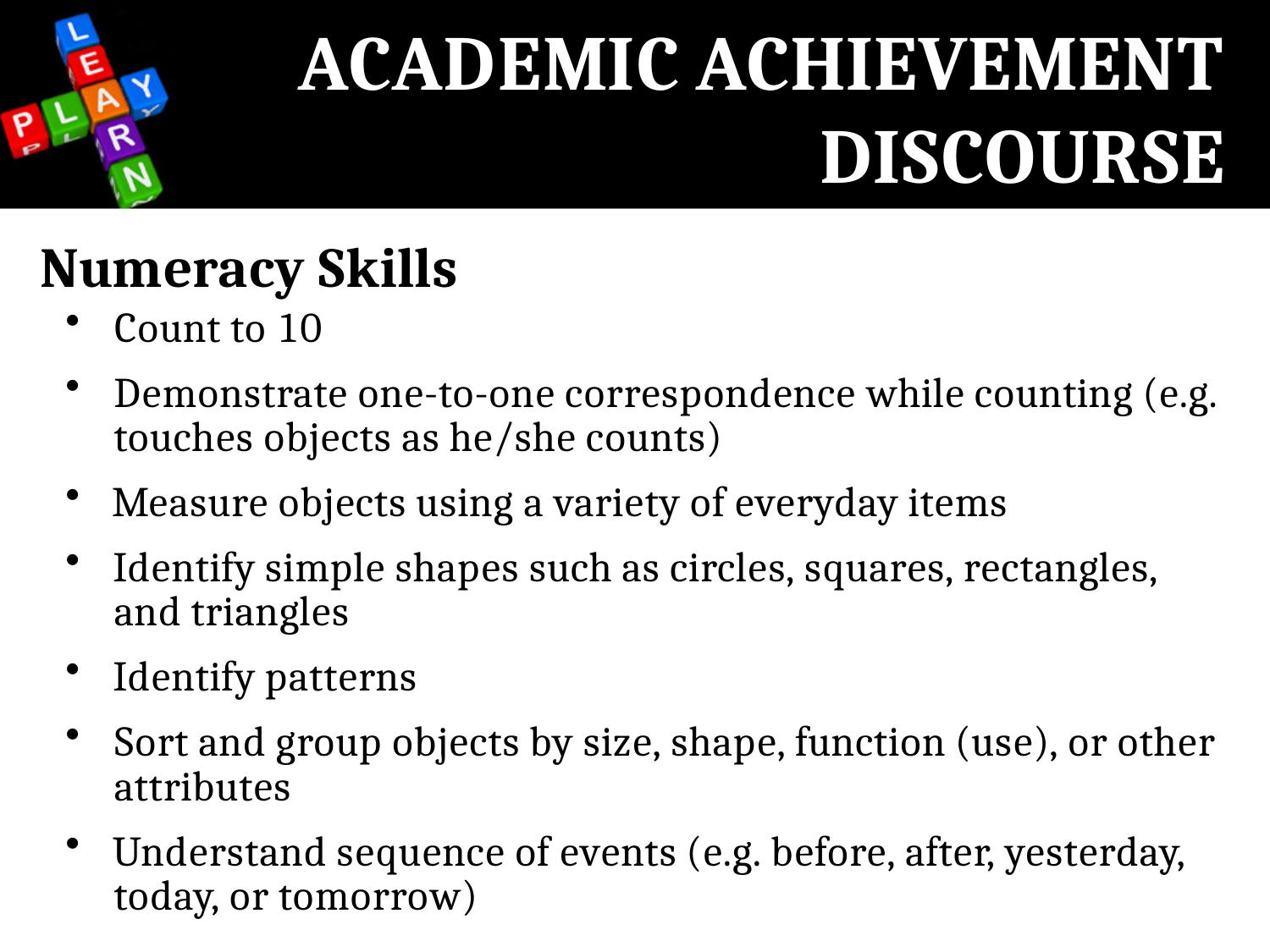

# ACADEMIC ACHIEVEMENT DISCOURSE
Numeracy Skills
Count to 10
Demonstrate one-to-one correspondence while counting (e.g. touches objects as he/she counts)
Measure objects using a variety of everyday items
Identify simple shapes such as circles, squares, rectangles, and triangles
Identify patterns
Sort and group objects by size, shape, function (use), or other attributes
Understand sequence of events (e.g. before, after, yesterday, today, or tomorrow)